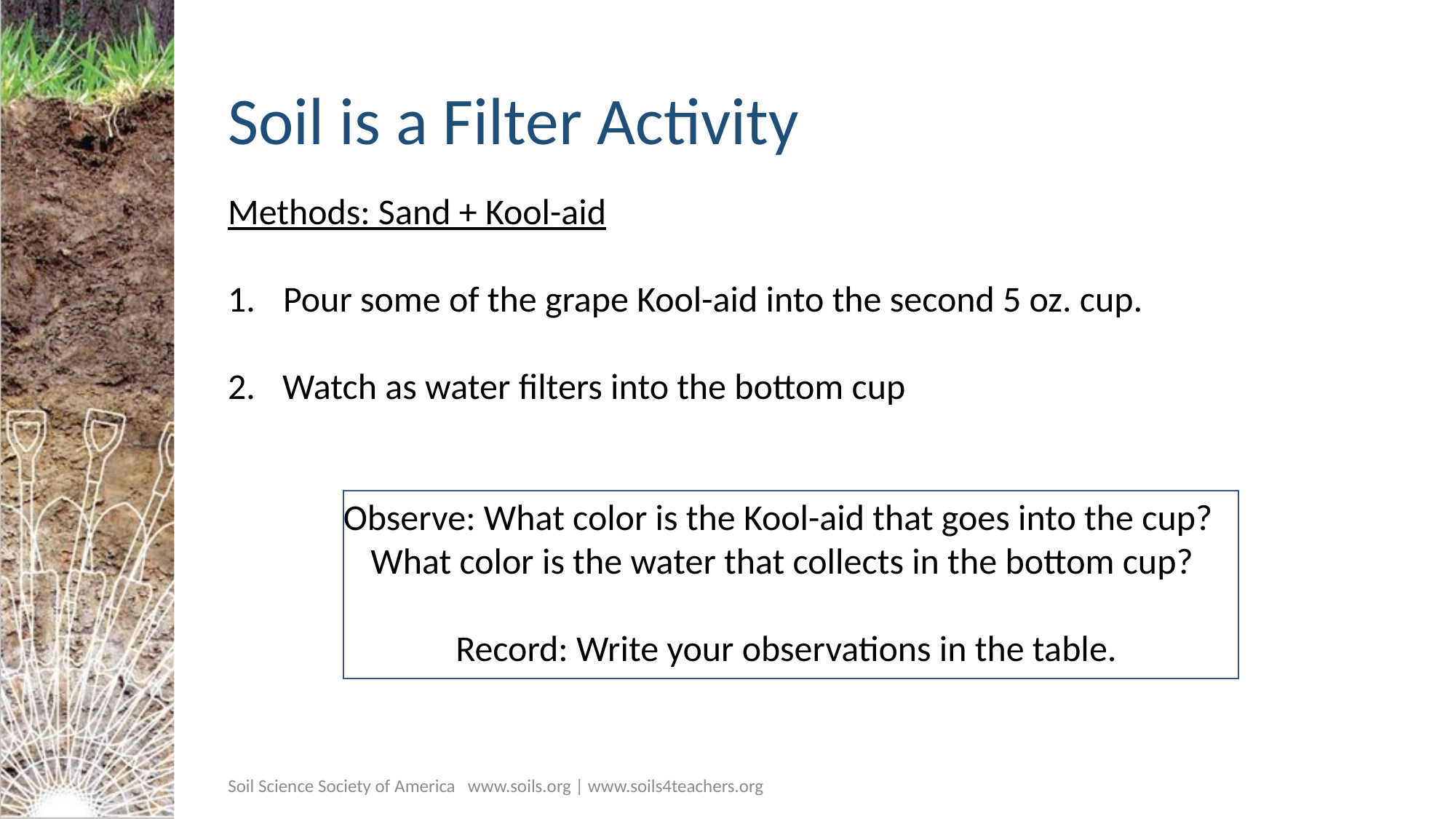

# Soil is a Filter Activity
Methods: Sand + Kool-aid

Pour some of the grape Kool-aid into the second 5 oz. cup.

Watch as water filters into the bottom cup

Observe: What color is the Kool-aid that goes into the cup?
What color is the water that collects in the bottom cup?

Record: Write your observations in the table.

Soil Science Society of America   www.soils.org | www.soils4teachers.org